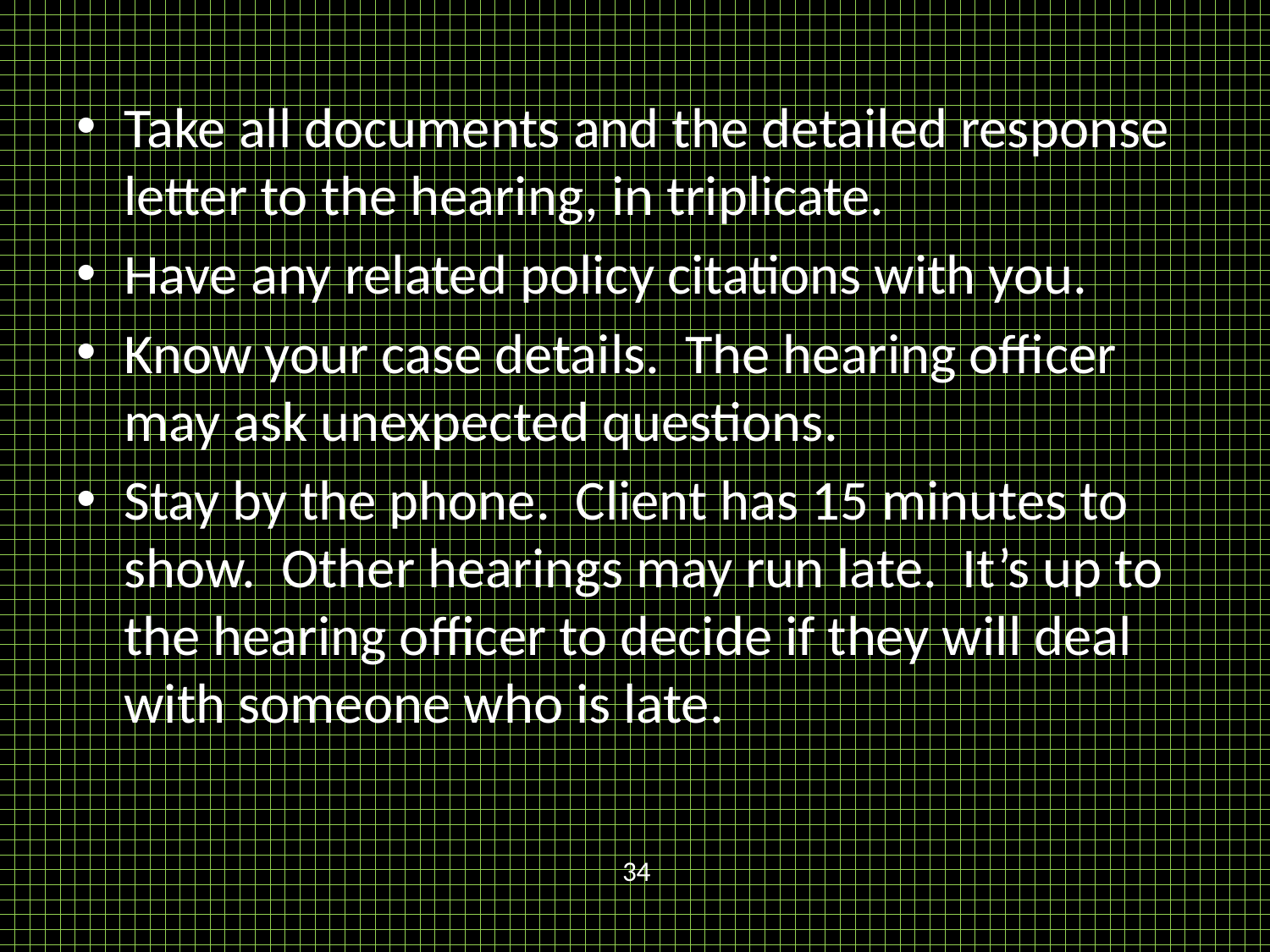

Take all documents and the detailed response letter to the hearing, in triplicate.
Have any related policy citations with you.
Know your case details.  The hearing officer may ask unexpected questions.
Stay by the phone.  Client has 15 minutes to show.  Other hearings may run late.  It’s up to the hearing officer to decide if they will deal with someone who is late.

                                           34